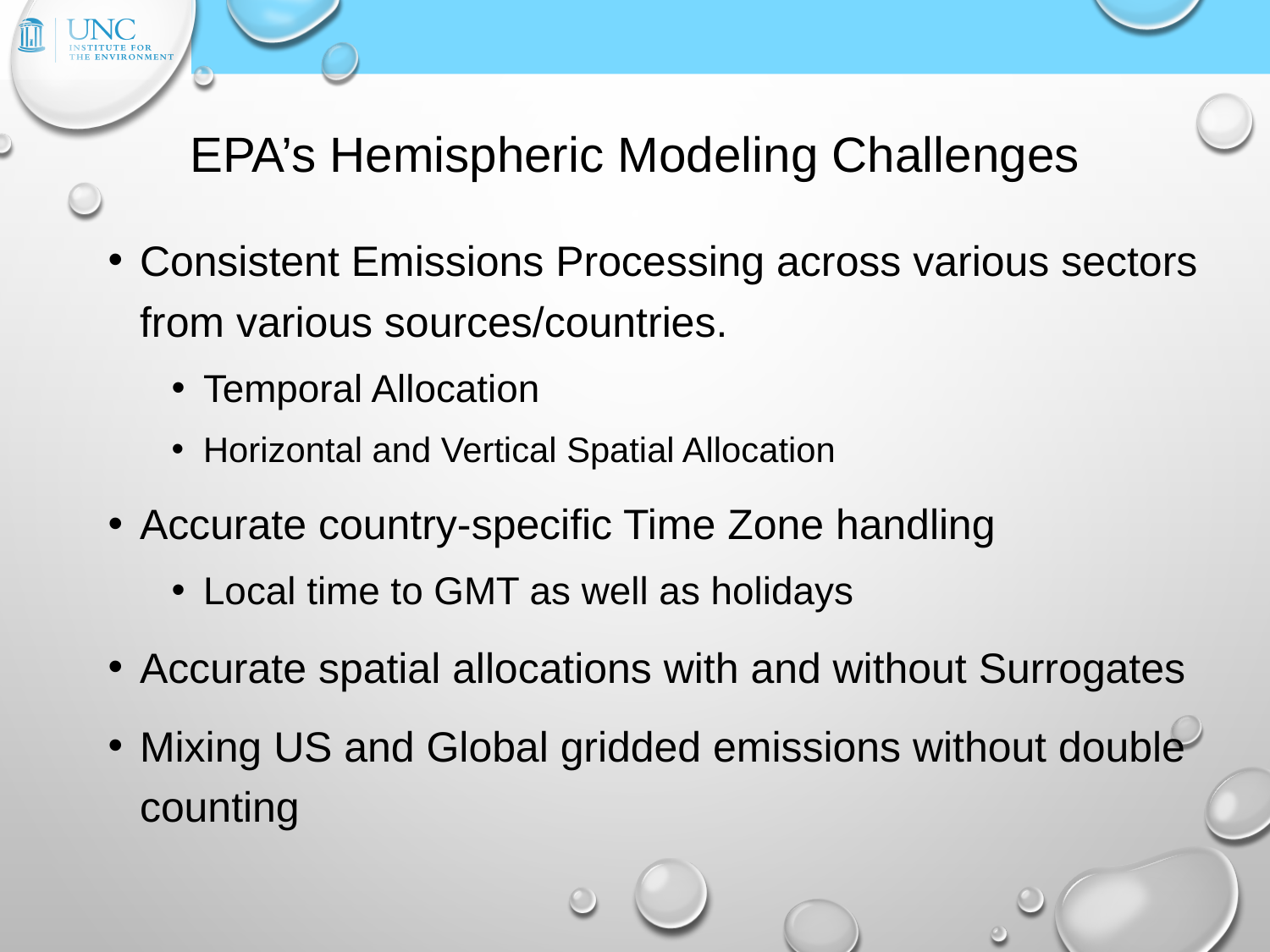

# EPA’s Hemispheric Modeling Challenges
Consistent Emissions Processing across various sectors from various sources/countries.
Temporal Allocation
Horizontal and Vertical Spatial Allocation
Accurate country-specific Time Zone handling
Local time to GMT as well as holidays
Accurate spatial allocations with and without Surrogates
Mixing US and Global gridded emissions without double counting